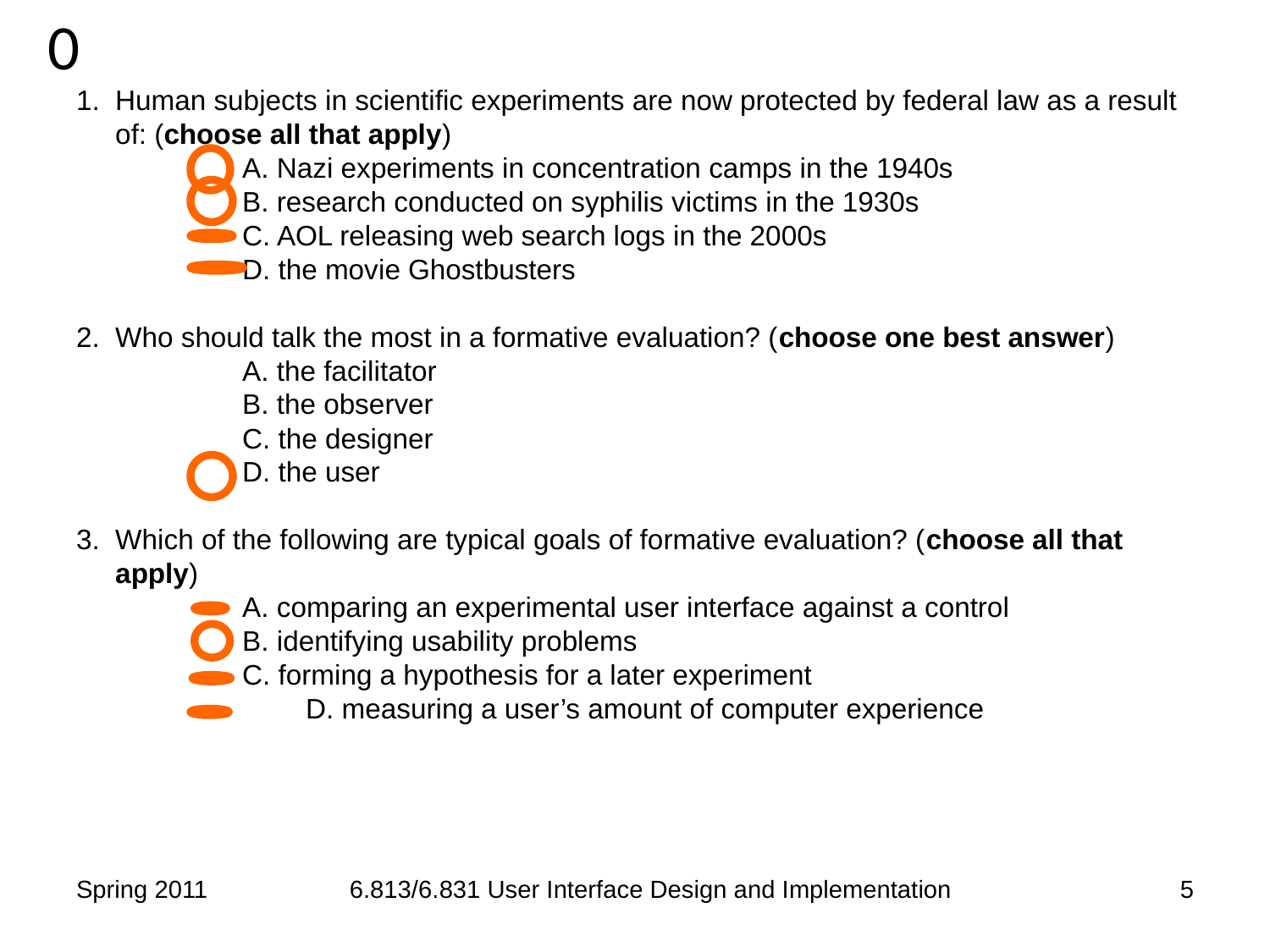

20
19
18
17
16
15
14
13
12
11
10
  9
  8
  7
  6
  5
  4
  3
  2
  1
  0

Human subjects in scientific experiments are now protected by federal law as a result of: (choose all that apply)
	A. Nazi experiments in concentration camps in the 1940s
	B. research conducted on syphilis victims in the 1930s
	C. AOL releasing web search logs in the 2000s
	D. the movie Ghostbusters

Who should talk the most in a formative evaluation? (choose one best answer)
	A. the facilitator
	B. the observer
	C. the designer
	D. the user

Which of the following are typical goals of formative evaluation? (choose all that apply)
	A. comparing an experimental user interface against a control
	B. identifying usability problems
	C. forming a hypothesis for a later experiment
		D. measuring a user’s amount of computer experience

Spring 2011
6.813/6.831 User Interface Design and Implementation
5